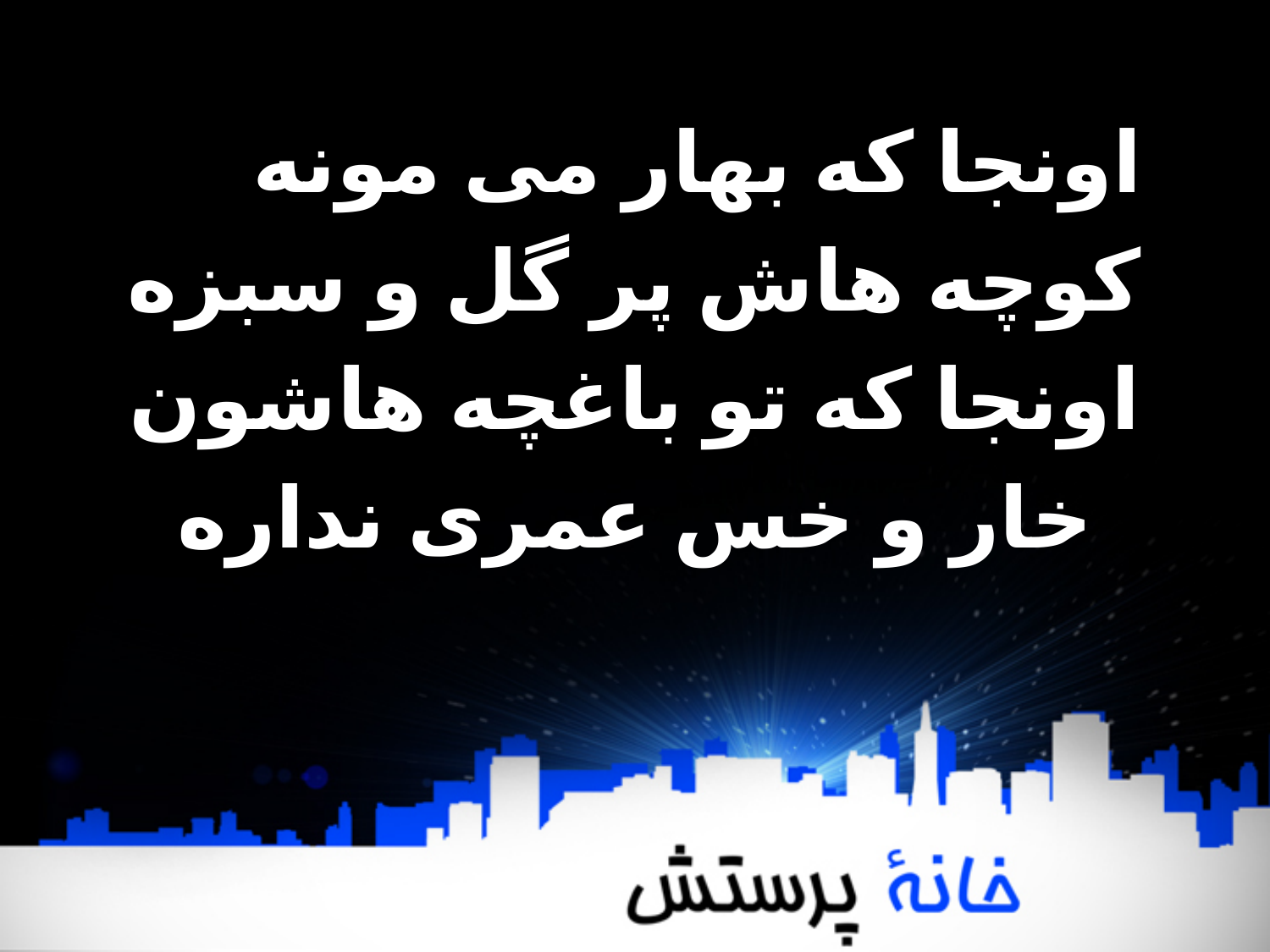

اونجا که بهار می مونه
کوچه هاش پر گل و سبزه
اونجا که تو باغچه هاشون
خار و خس عمری نداره